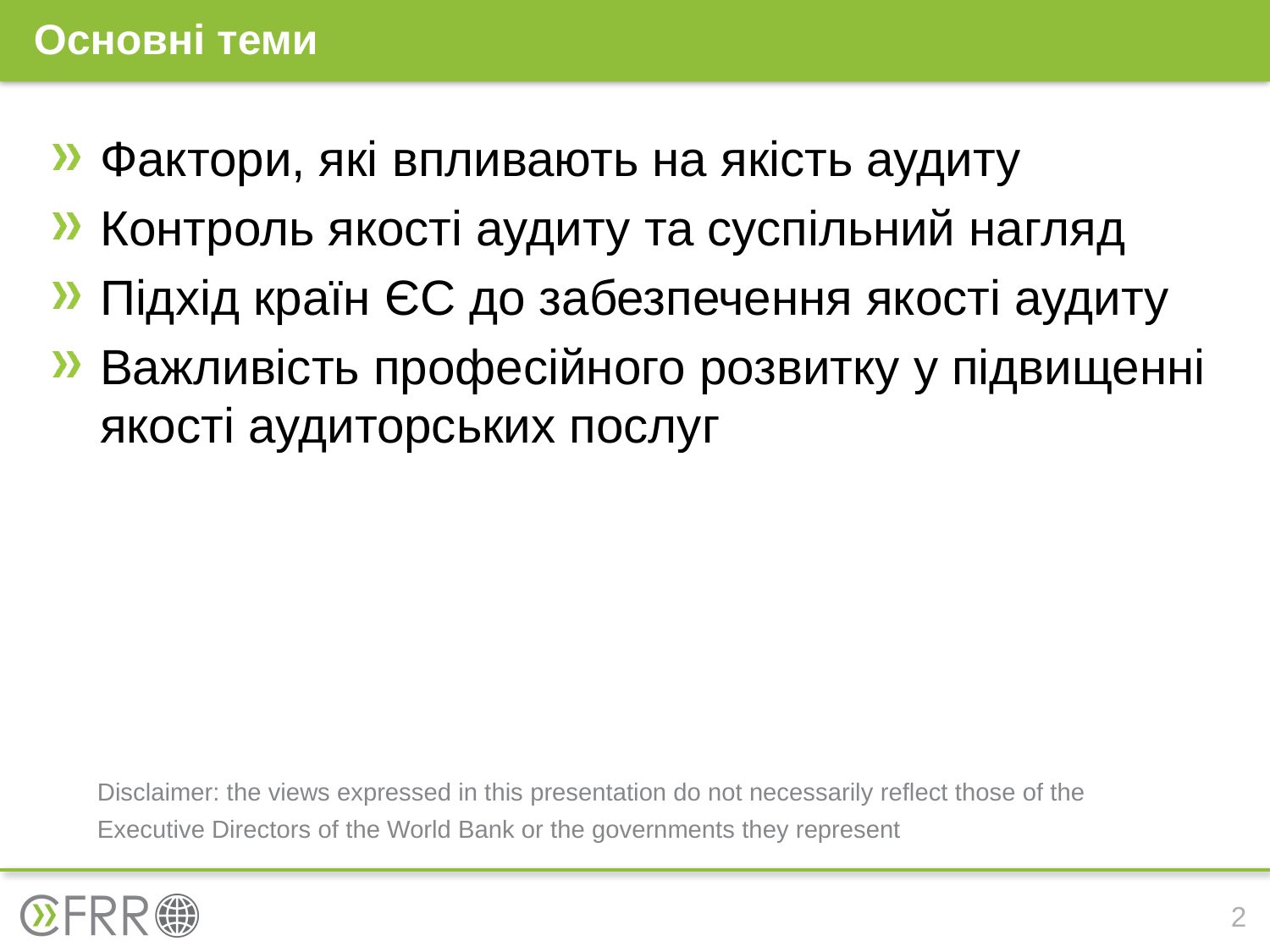

# Основні теми

Фактори, які впливають на якість аудиту
Контроль якості аудиту та суспільний нагляд
Підхід країн ЄС до забезпечення якості аудиту
Важливість професійного розвитку у підвищенні якості аудиторських послуг

Disclaimer: the views expressed in this presentation do not necessarily reflect those of the Executive Directors of the World Bank or the governments they represent
2